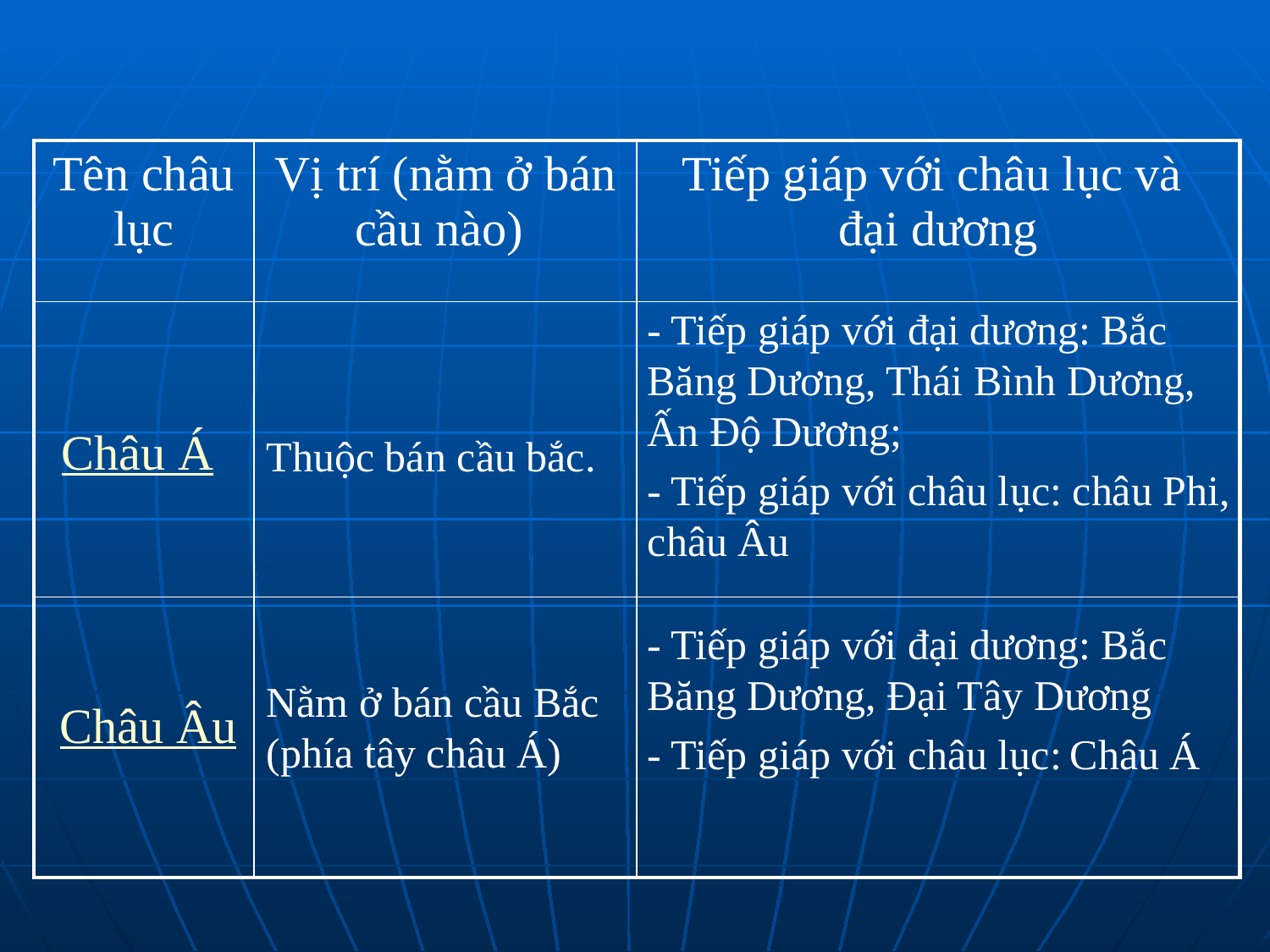

| Tên châu lục | Vị trí (nằm ở bán cầu nào) | Tiếp giáp với châu lục và đại dương |
| --- | --- | --- |
|  |  |  |
|  |  |  |
- Tiếp giáp với đại dương: Bắc Băng Dương, Thái Bình Dương, Ấn Độ Dương;
- Tiếp giáp với châu lục: châu Phi, châu Âu
Châu Á
Thuộc bán cầu bắc.
- Tiếp giáp với đại dương: Bắc Băng Dương, Đại Tây Dương
- Tiếp giáp với châu lục: Châu Á
Nằm ở bán cầu Bắc (phía tây châu Á)
Châu Âu